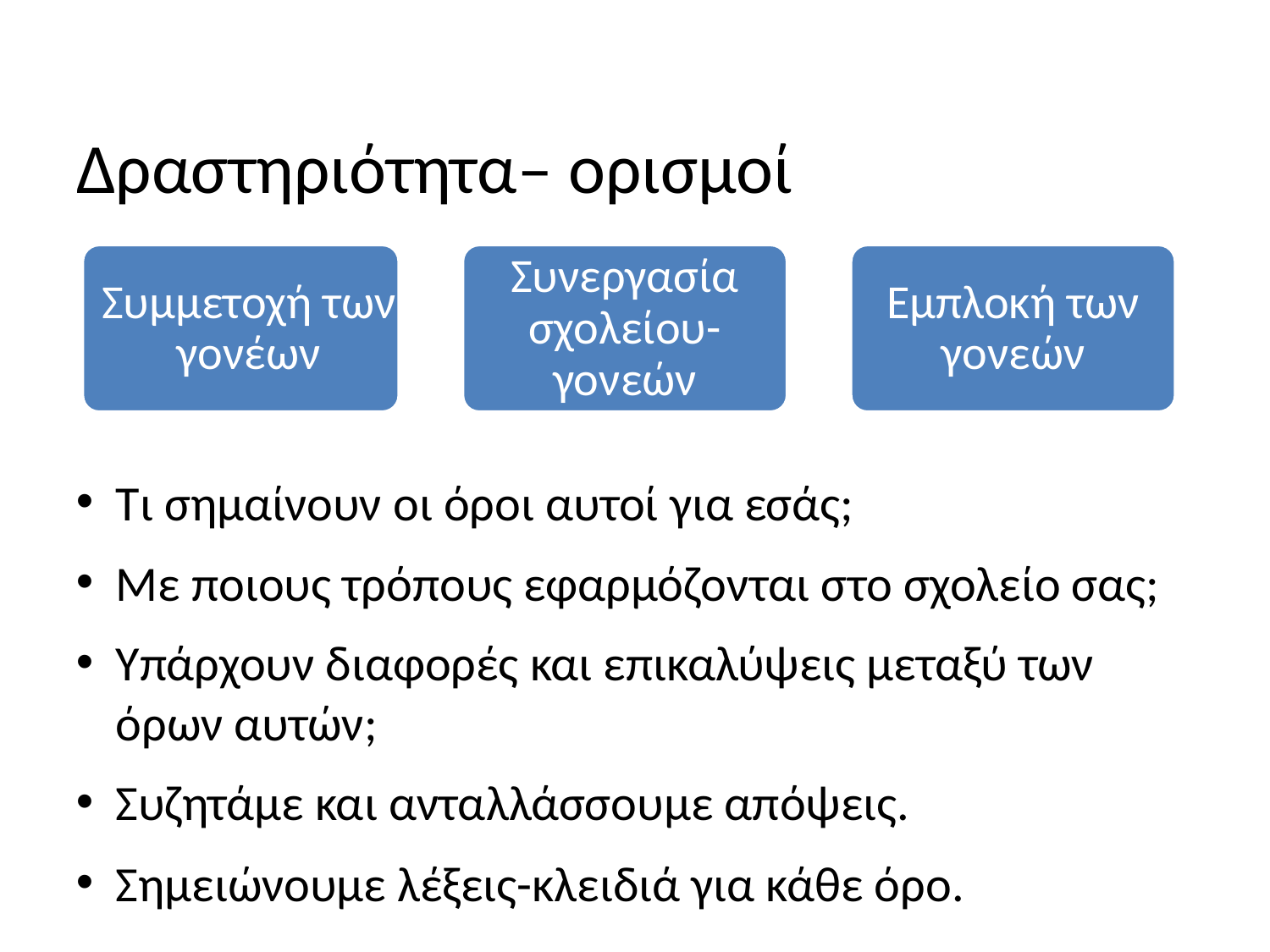

# Δραστηριότητα– ορισμοί

Εμπλοκή των γονεών

Συμμετοχή των γονέων

Συνεργασία σχολείου-γονεών
Τι σημαίνουν οι όροι αυτοί για εσάς;
Με ποιους τρόπους εφαρμόζονται στο σχολείο σας;
Υπάρχουν διαφορές και επικαλύψεις μεταξύ των όρων αυτών;
Συζητάμε και ανταλλάσσουμε απόψεις.
Σημειώνουμε λέξεις-κλειδιά για κάθε όρο.